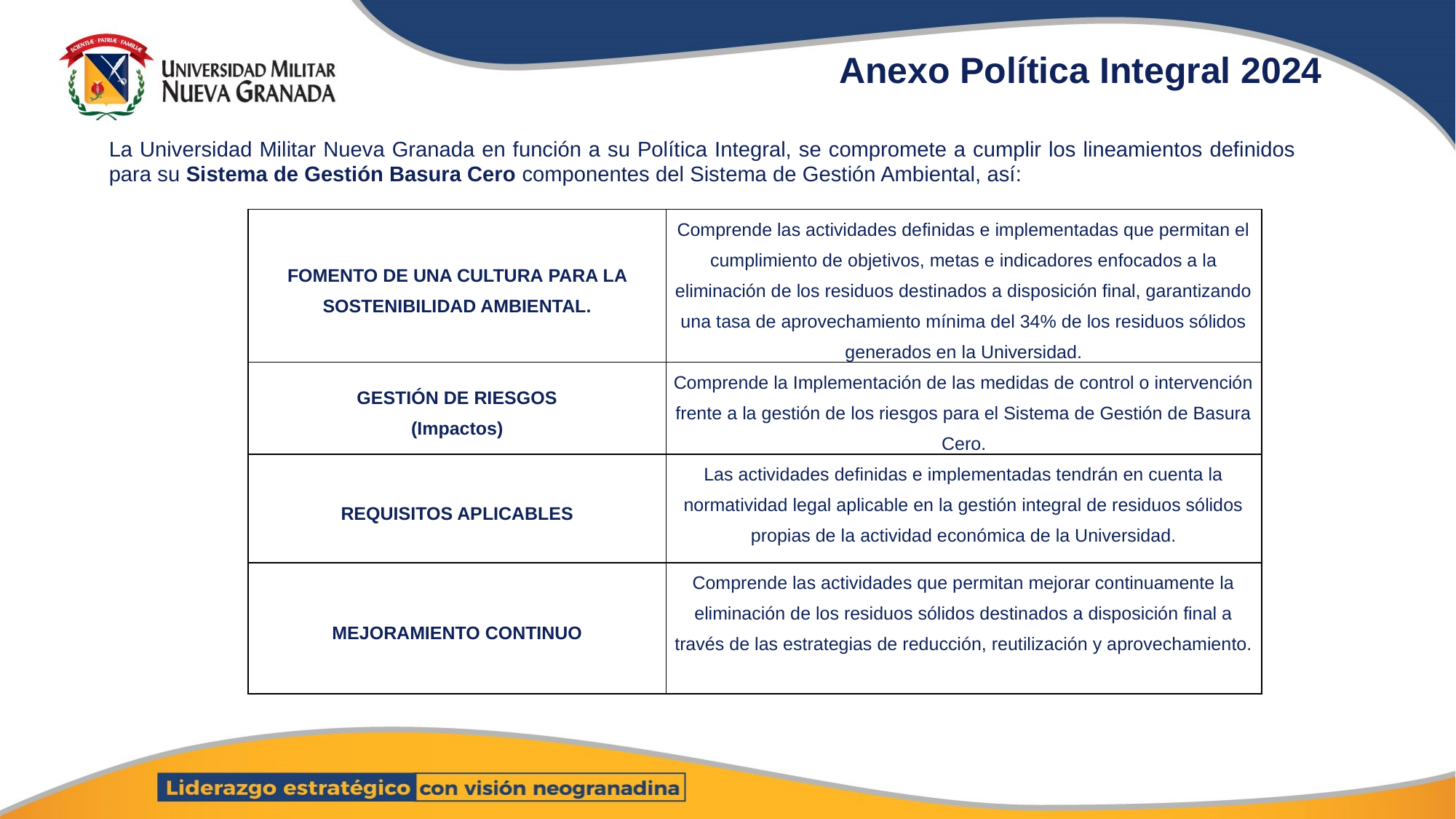

Anexo Política Integral 2024
La Universidad Militar Nueva Granada en función a su Política Integral, se compromete a cumplir los lineamientos definidos para su Sistema de Gestión Basura Cero componentes del Sistema de Gestión Ambiental, así:
| FOMENTO DE UNA CULTURA PARA LA SOSTENIBILIDAD AMBIENTAL. | Comprende las actividades definidas e implementadas que permitan el cumplimiento de objetivos, metas e indicadores enfocados a la eliminación de los residuos destinados a disposición final, garantizando una tasa de aprovechamiento mínima del 34% de los residuos sólidos generados en la Universidad. |
| --- | --- |
| GESTIÓN DE RIESGOS (Impactos) | Comprende la Implementación de las medidas de control o intervención frente a la gestión de los riesgos para el Sistema de Gestión de Basura Cero. |
| REQUISITOS APLICABLES | Las actividades definidas e implementadas tendrán en cuenta la normatividad legal aplicable en la gestión integral de residuos sólidos propias de la actividad económica de la Universidad. |
| MEJORAMIENTO CONTINUO | Comprende las actividades que permitan mejorar continuamente la eliminación de los residuos sólidos destinados a disposición final a través de las estrategias de reducción, reutilización y aprovechamiento. |